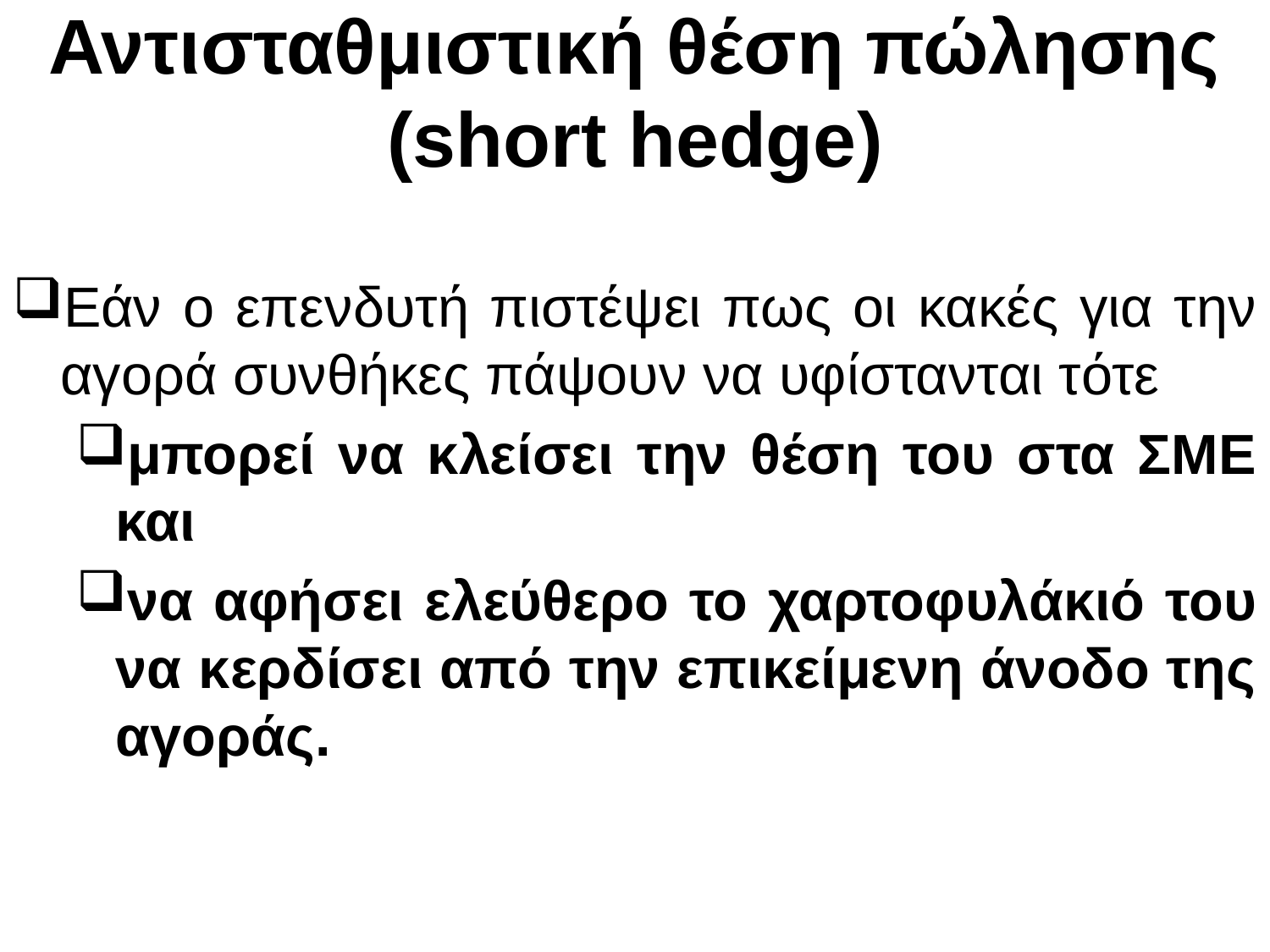

# Αντισταθμιστική θέση πώλησης (short hedge)
Εάν ο επενδυτή πιστέψει πως οι κακές για την αγορά συνθήκες πάψουν να υφίστανται τότε
μπορεί να κλείσει την θέση του στα ΣΜΕ και
να αφήσει ελεύθερο το χαρτοφυλάκιό του να κερδίσει από την επικείμενη άνοδο της αγοράς.
70